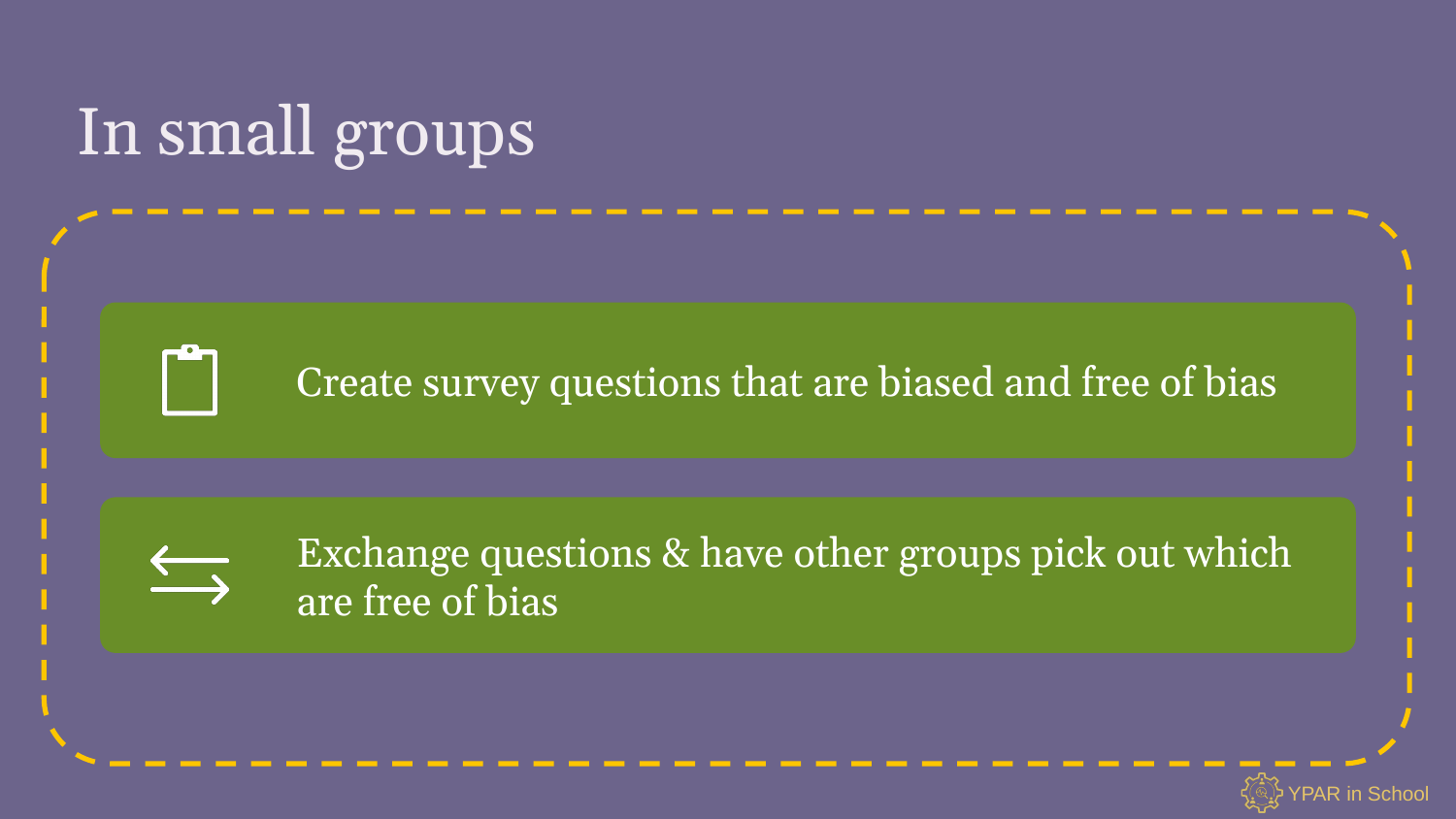

# In small groups

Create survey questions that are biased and free of bias
Exchange questions & have other groups pick out which are free of bias